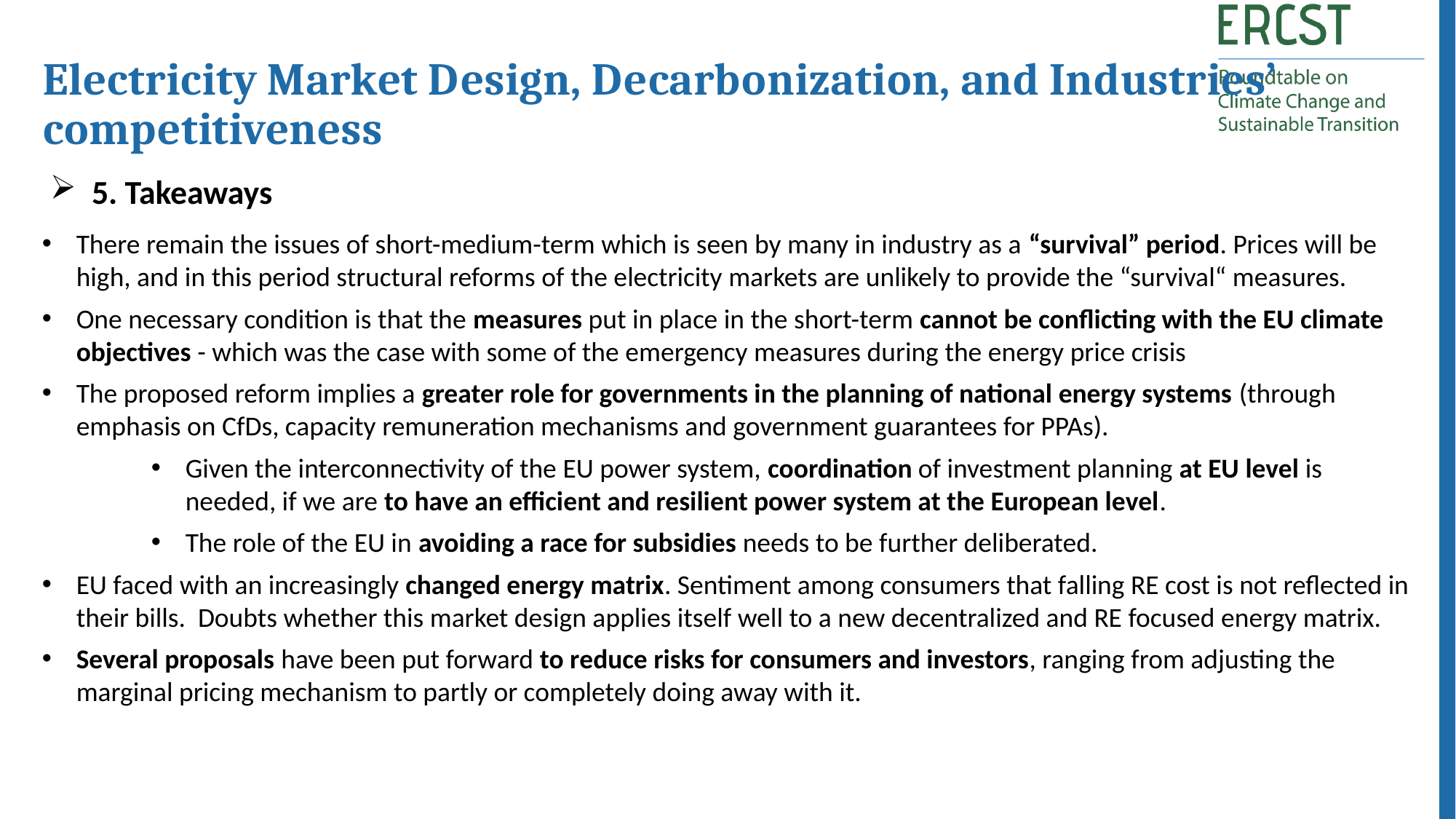

Electricity Market Design, Decarbonization, and Industries’ competitiveness
 5. Takeaways
There remain the issues of short-medium-term which is seen by many in industry as a “survival” period. Prices will be high, and in this period structural reforms of the electricity markets are unlikely to provide the “survival“ measures.
One necessary condition is that the measures put in place in the short-term cannot be conflicting with the EU climate objectives - which was the case with some of the emergency measures during the energy price crisis
The proposed reform implies a greater role for governments in the planning of national energy systems (through emphasis on CfDs, capacity remuneration mechanisms and government guarantees for PPAs).
Given the interconnectivity of the EU power system, coordination of investment planning at EU level is needed, if we are to have an efficient and resilient power system at the European level.
The role of the EU in avoiding a race for subsidies needs to be further deliberated.
EU faced with an increasingly changed energy matrix. Sentiment among consumers that falling RE cost is not reflected in their bills.  Doubts whether this market design applies itself well to a new decentralized and RE focused energy matrix.
Several proposals have been put forward to reduce risks for consumers and investors, ranging from adjusting the marginal pricing mechanism to partly or completely doing away with it.